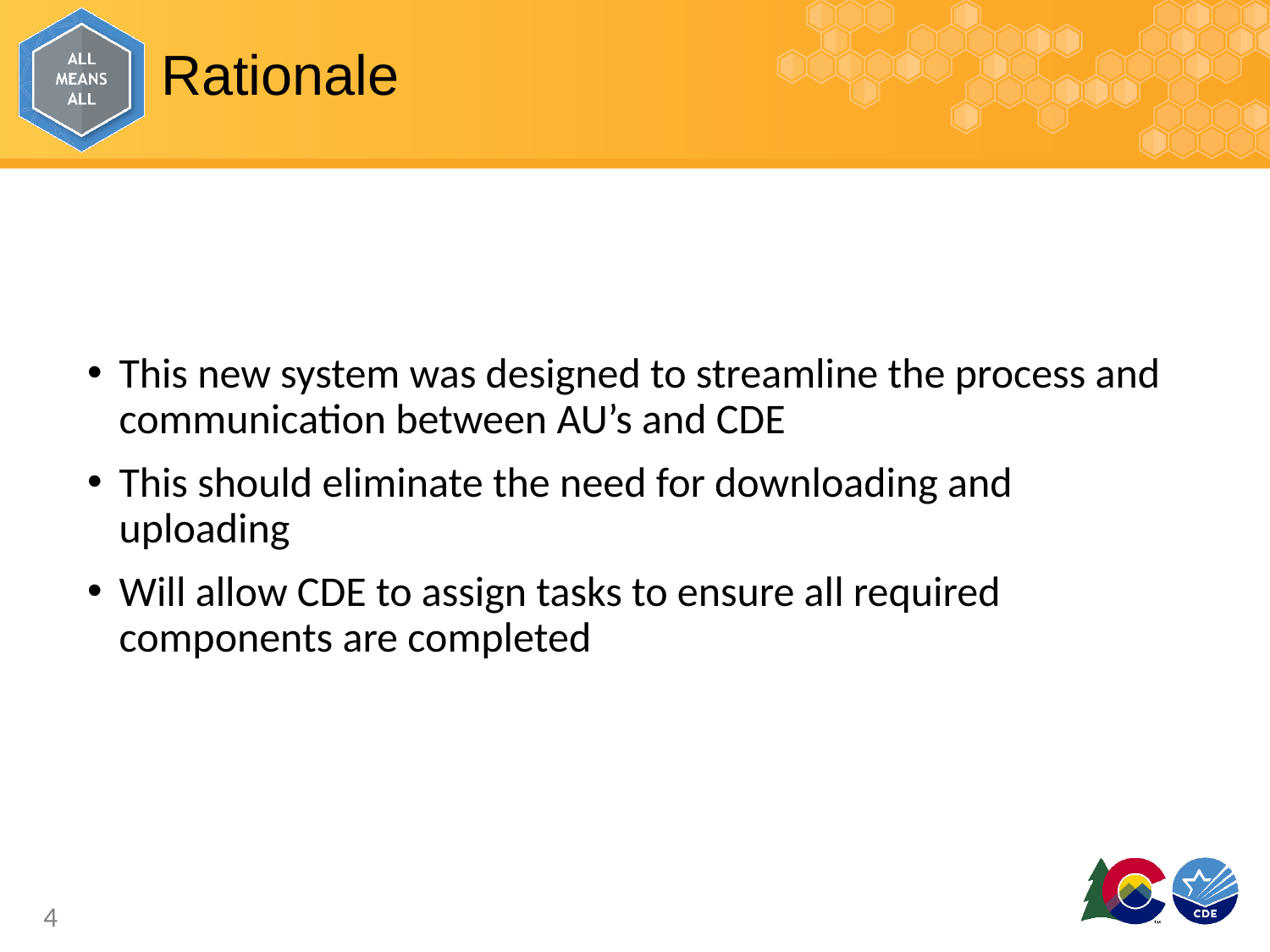

# Rationale

This new system was designed to streamline the process and communication between AU’s and CDE
This should eliminate the need for downloading and uploading
Will allow CDE to assign tasks to ensure all required components are completed
4